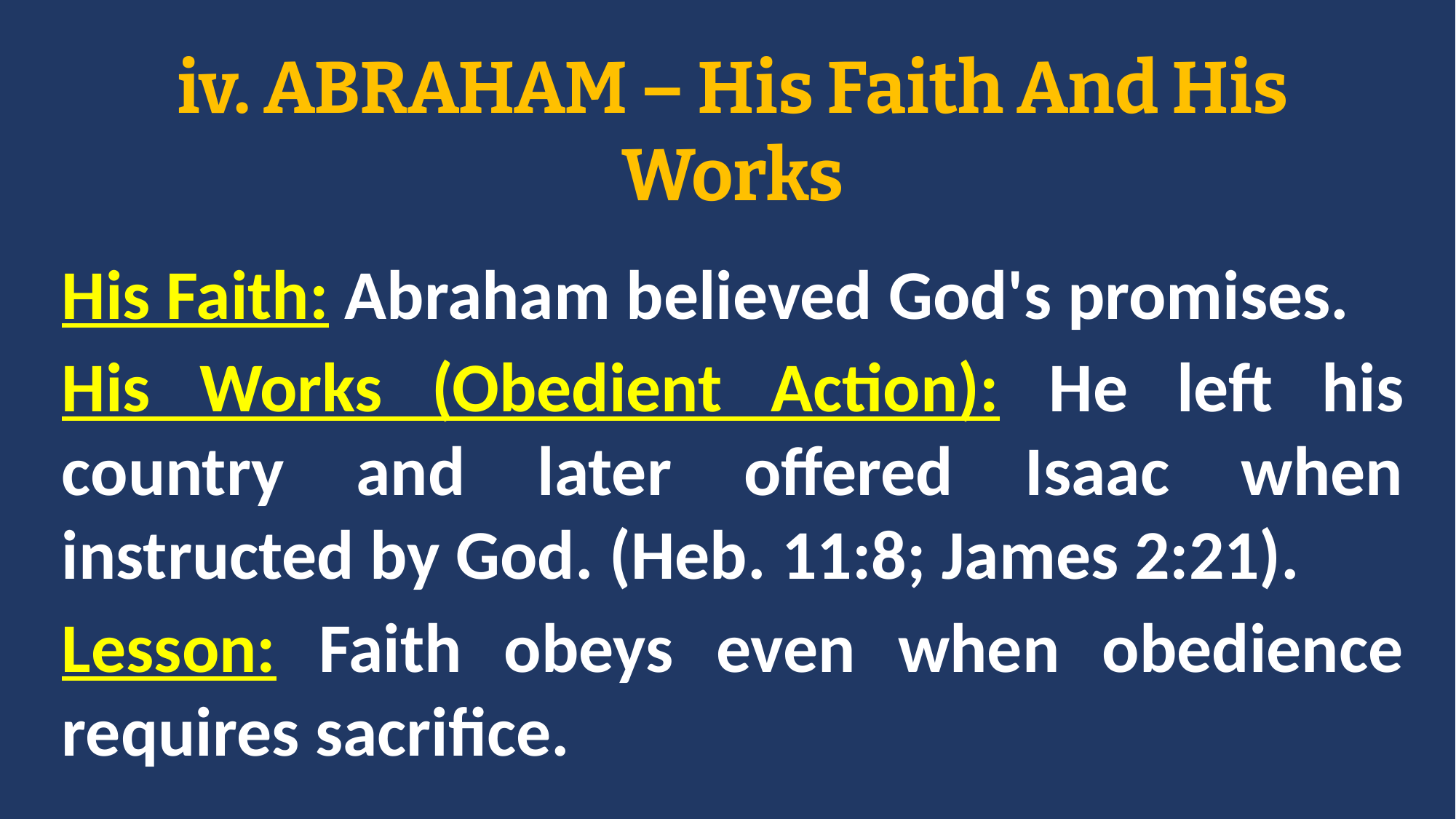

iv. ABRAHAM – His Faith And His Works

His Faith: Abraham believed God's promises.
His Works (Obedient Action): He left his country and later offered Isaac when instructed by God. (Heb. 11:8; James 2:21).
Lesson: Faith obeys even when obedience requires sacrifice.